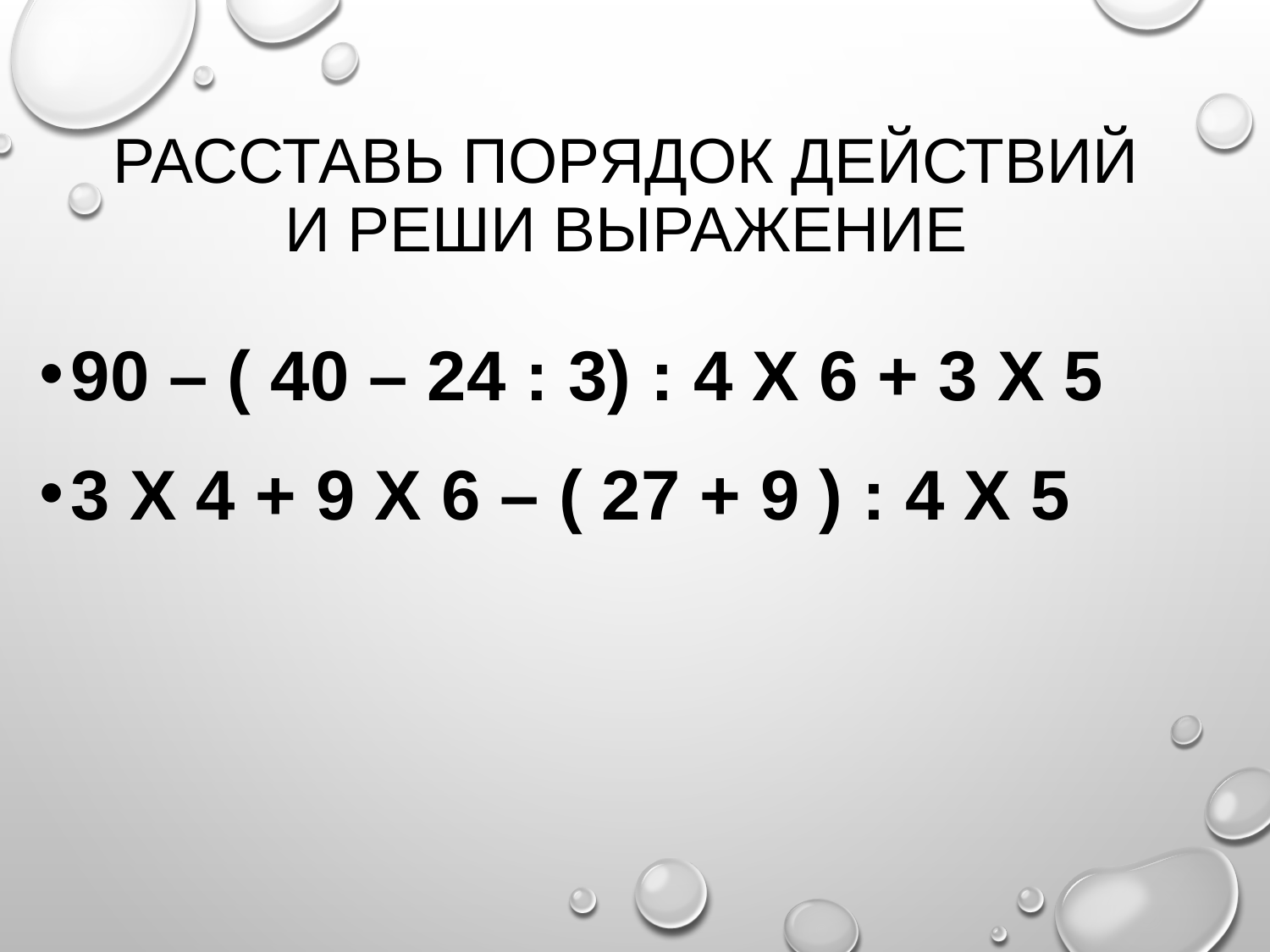

# Расставь порядок действий  и реши выражение
90 – ( 40 – 24 : 3) : 4 х 6 + 3 х 5
3 х 4 + 9 х 6 – ( 27 + 9 ) : 4 х 5